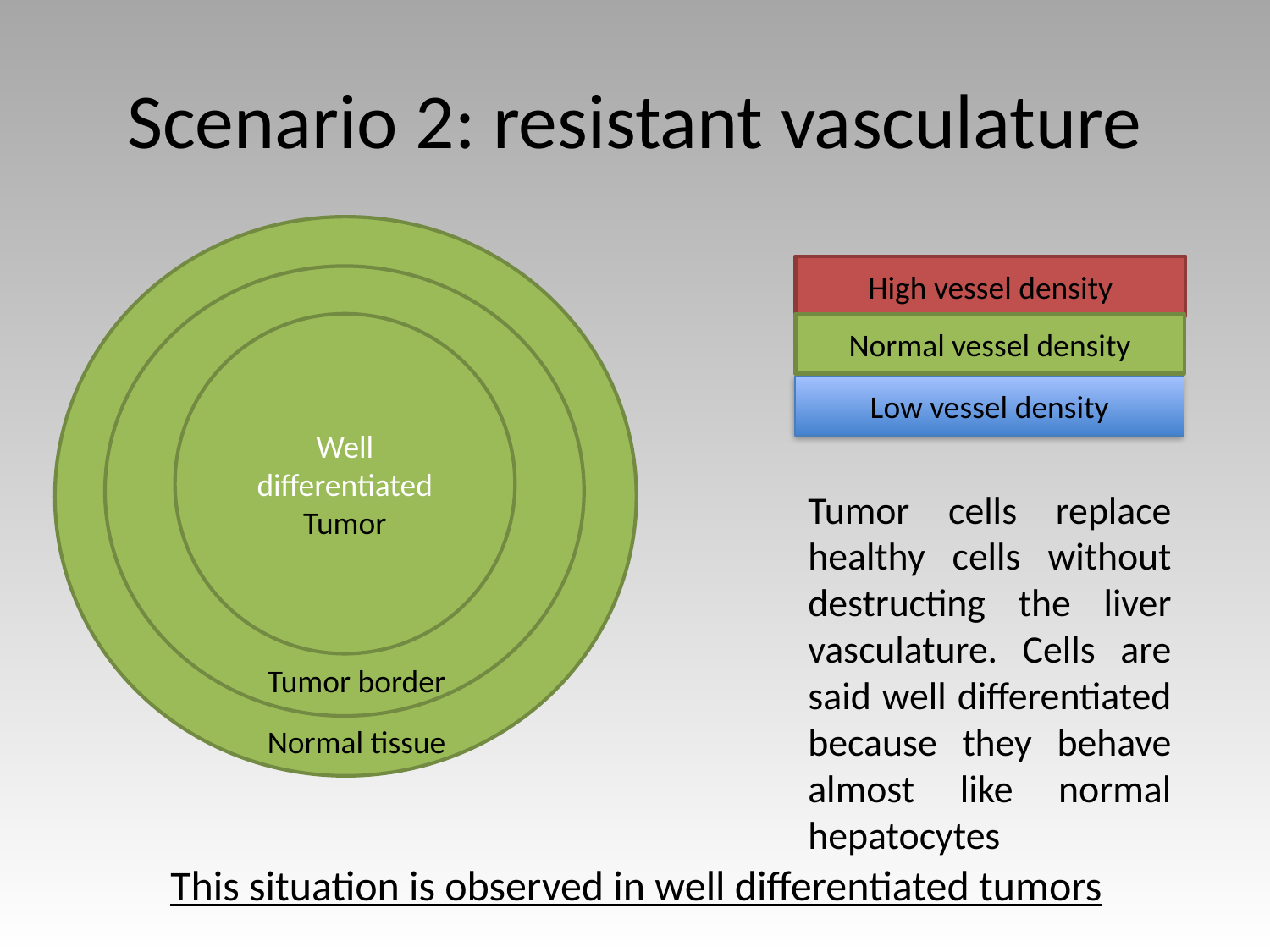

# Scenario 2: resistant vasculature

High vessel density
Normal vessel density
Low vessel density

Well
differentiated Tumor
Tumor cells replace healthy cells without destructing the liver vasculature. Cells are said well differentiated because they behave almost like normal hepatocytes
Tumor border
Normal tissue
This situation is observed in well differentiated tumors